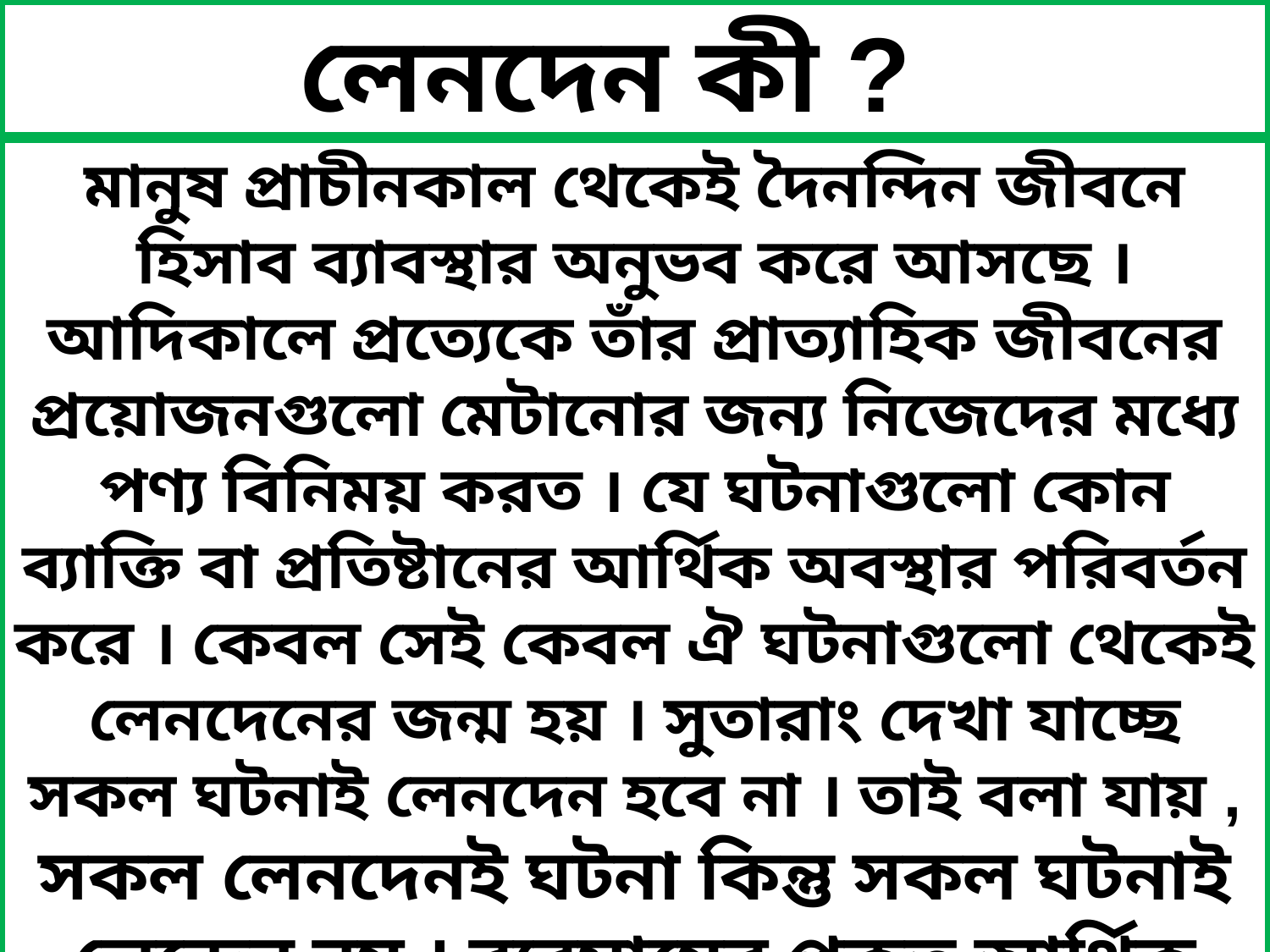

লেনদেন কী ?
মানুষ প্রাচীনকাল থেকেই দৈনন্দিন জীবনে হিসাব ব্যাবস্থার অনুভব করে আসছে । আদিকালে প্রত্যেকে তাঁর প্রাত্যাহিক জীবনের প্রয়োজনগুলো মেটানোর জন্য নিজেদের মধ্যে পণ্য বিনিময় করত । যে ঘটনাগুলো কোন ব্যাক্তি বা প্রতিষ্টানের আর্থিক অবস্থার পরিবর্তন করে । কেবল সেই কেবল ঐ ঘটনাগুলো থেকেই লেনদেনের জন্ম হয় । সুতারাং দেখা যাচ্ছে সকল ঘটনাই লেনদেন হবে না । তাই বলা যায় , সকল লেনদেনই ঘটনা কিন্তু সকল ঘটনাই লেন্দেন নয় । ব্যবসায়ের প্রকৃত আর্থিক চিত্র পাওয়ার জন্য শুধু অর্থ সম্পর্কিত ঘটনা গুলোই ব্যবসায় প্রতিষ্টানের লেনদেন হিসেবে চিহ্নিত করা হয় ।